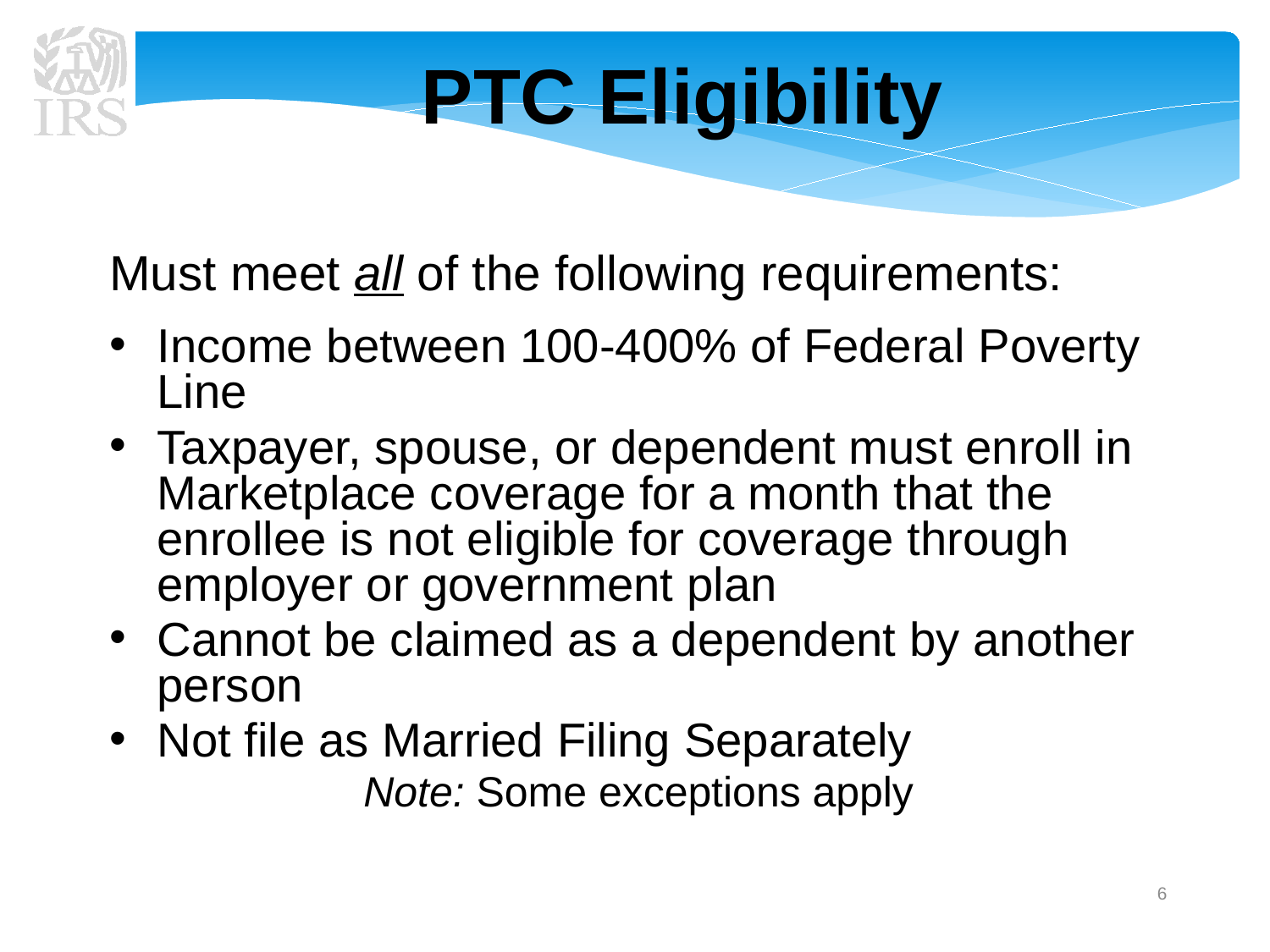

PTC Eligibility

Must meet all of the following requirements:

Income between 100-400% of Federal Poverty Line
Taxpayer, spouse, or dependent must enroll in Marketplace coverage for a month that the enrollee is not eligible for coverage through employer or government plan
Cannot be claimed as a dependent by another person
Not file as Married Filing Separately
		Note: Some exceptions apply

6